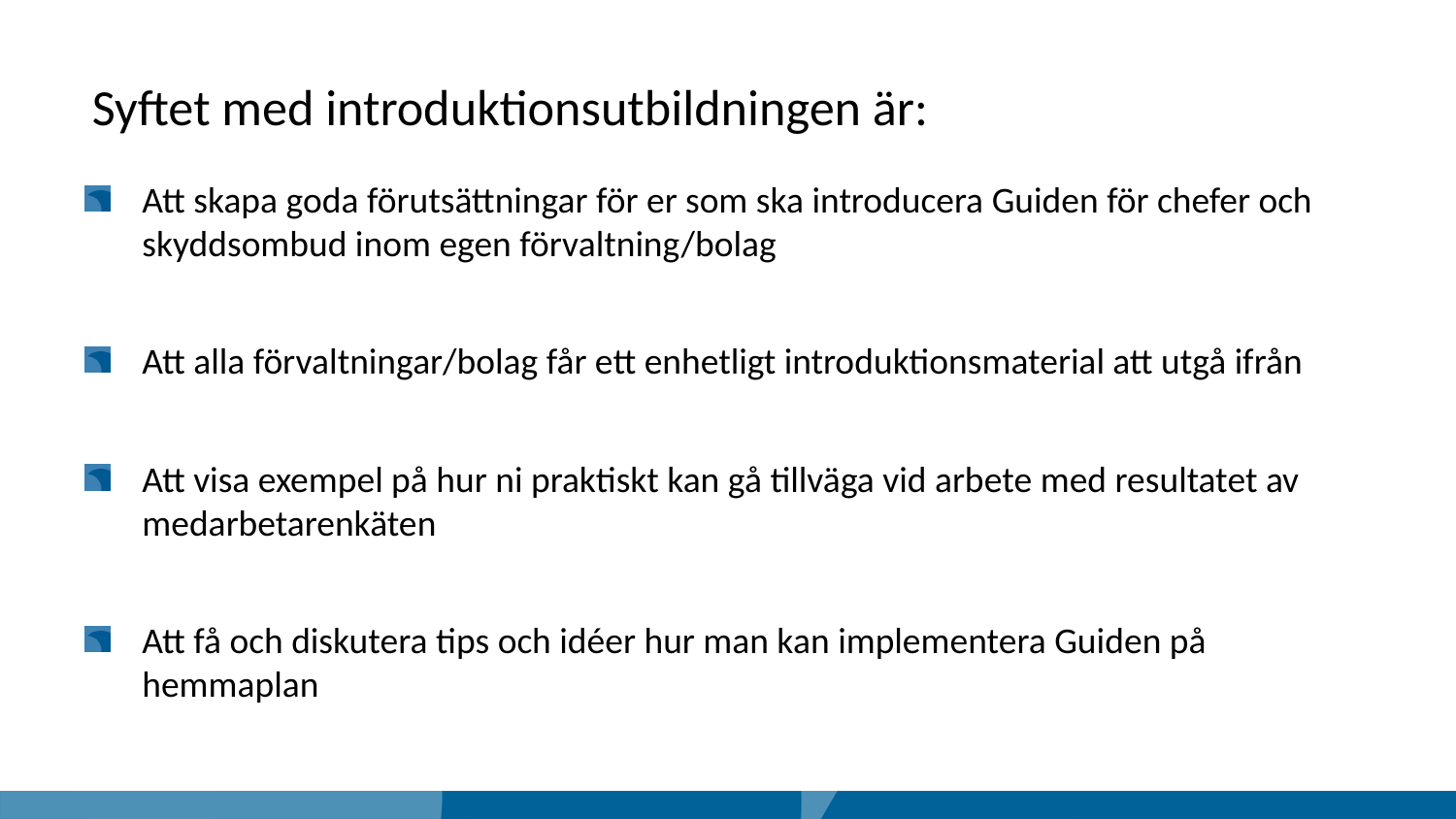

# Syftet med introduktionsutbildningen är:
Att skapa goda förutsättningar för er som ska introducera Guiden för chefer och skyddsombud inom egen förvaltning/bolag

Att alla förvaltningar/bolag får ett enhetligt introduktionsmaterial att utgå ifrån

Att visa exempel på hur ni praktiskt kan gå tillväga vid arbete med resultatet av medarbetarenkäten

Att få och diskutera tips och idéer hur man kan implementera Guiden på hemmaplan